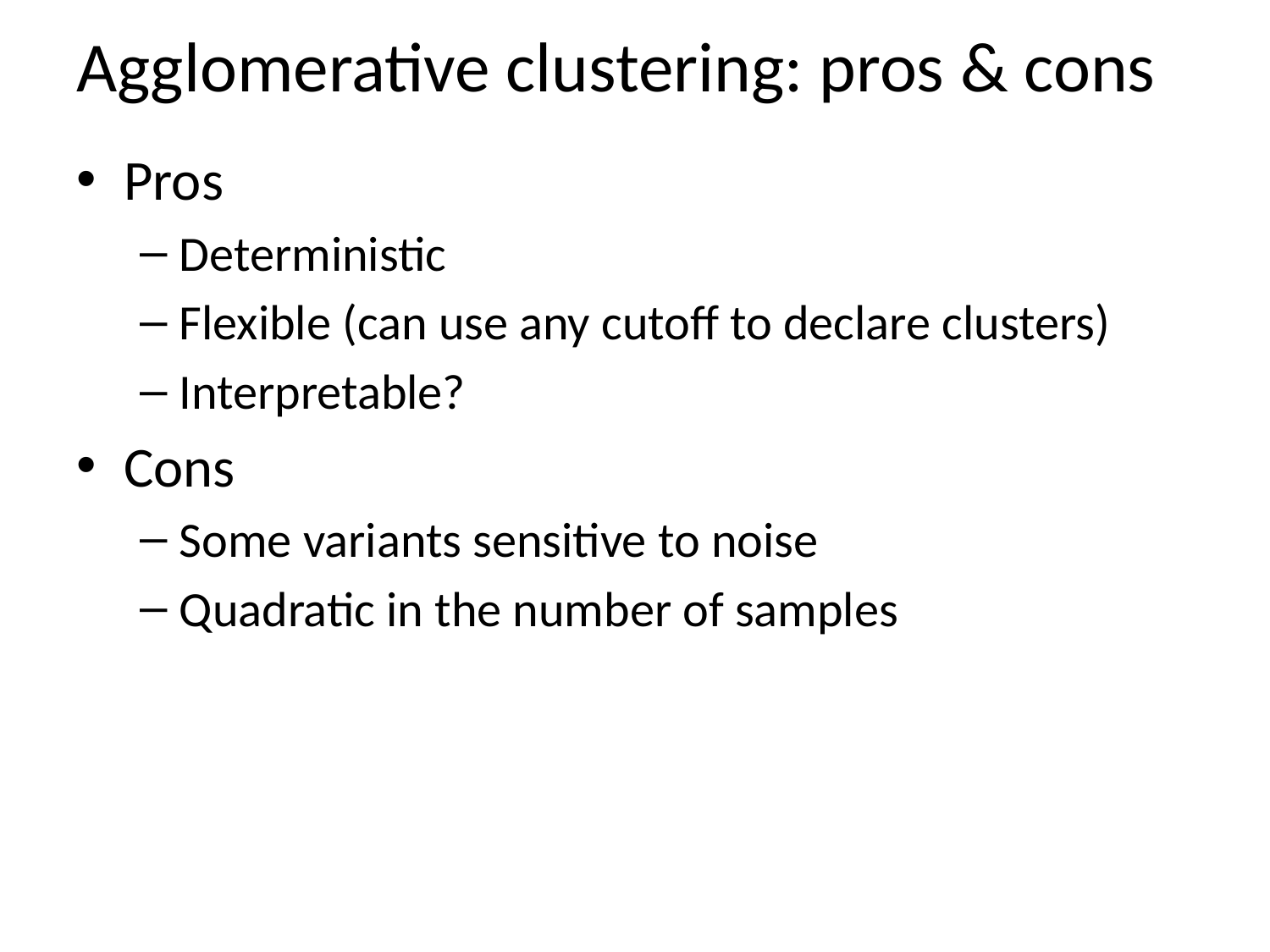

# Agglomerative clustering: pros & cons
Pros
Deterministic
Flexible (can use any cutoff to declare clusters)
Interpretable?
Cons
Some variants sensitive to noise
Quadratic in the number of samples